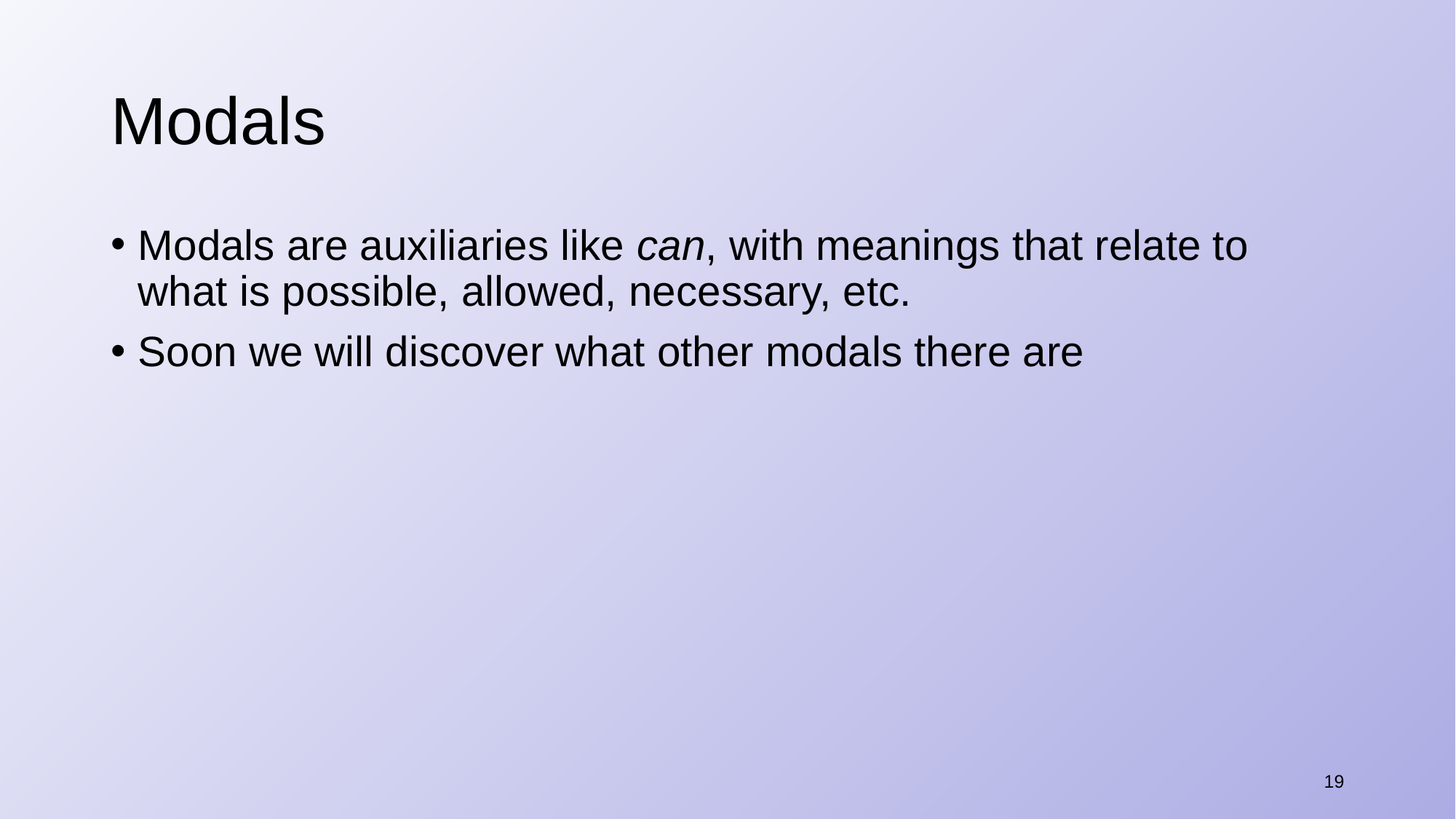

# Modals
Modals are auxiliaries like can, with meanings that relate to what is possible, allowed, necessary, etc.
Soon we will discover what other modals there are
19